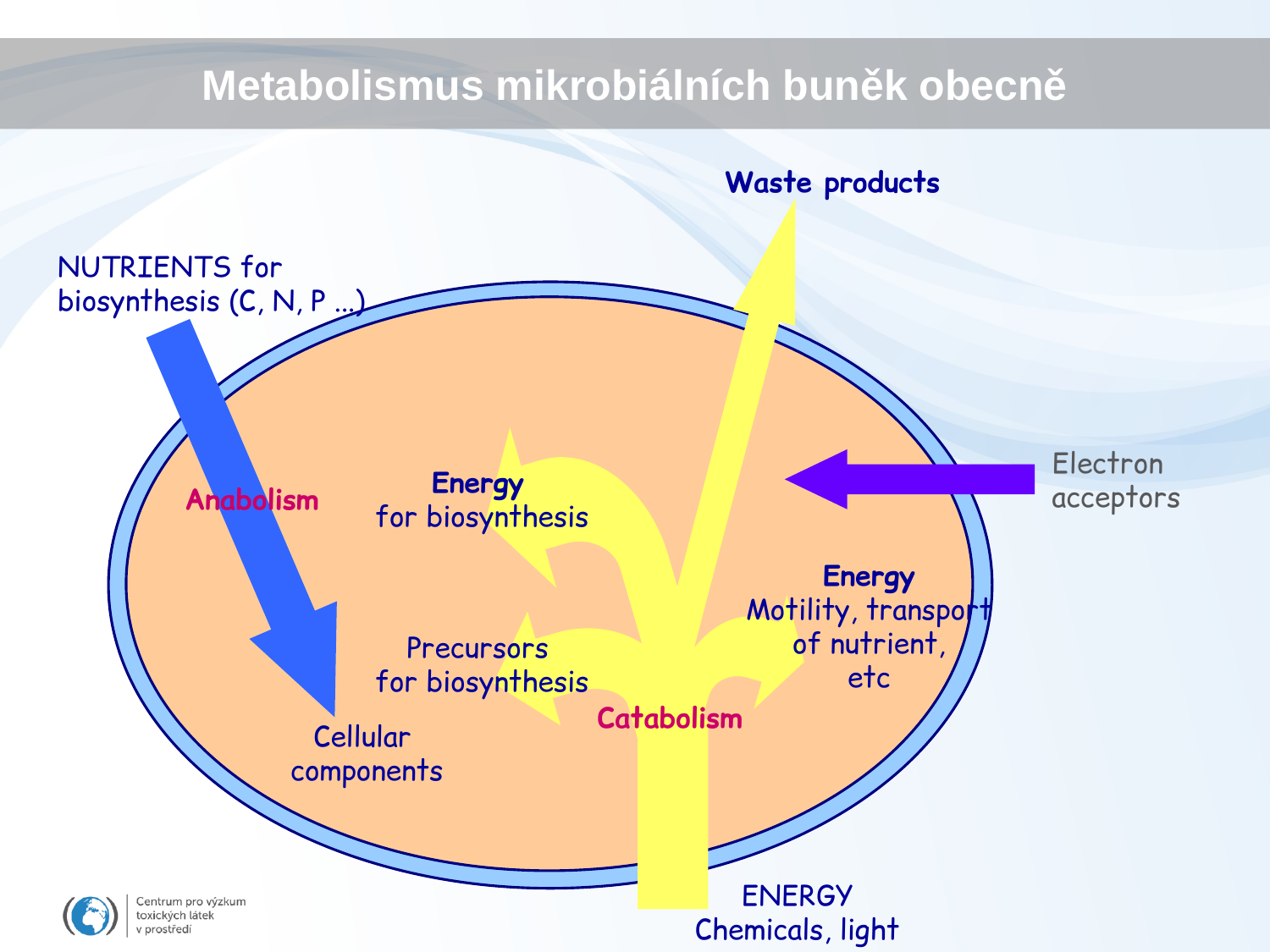

# Metabolismus mikrobiálních buněk obecně
Waste products

NUTRIENTS for
biosynthesis (C, N, P ...)

Energy
for biosynthesis
Anabolism
Energy
Motility, transport
 of nutrient,
etc

Precursors
for biosynthesis
Catabolism
Cellular
components

ENERGY
Chemicals, light
Electron acceptors